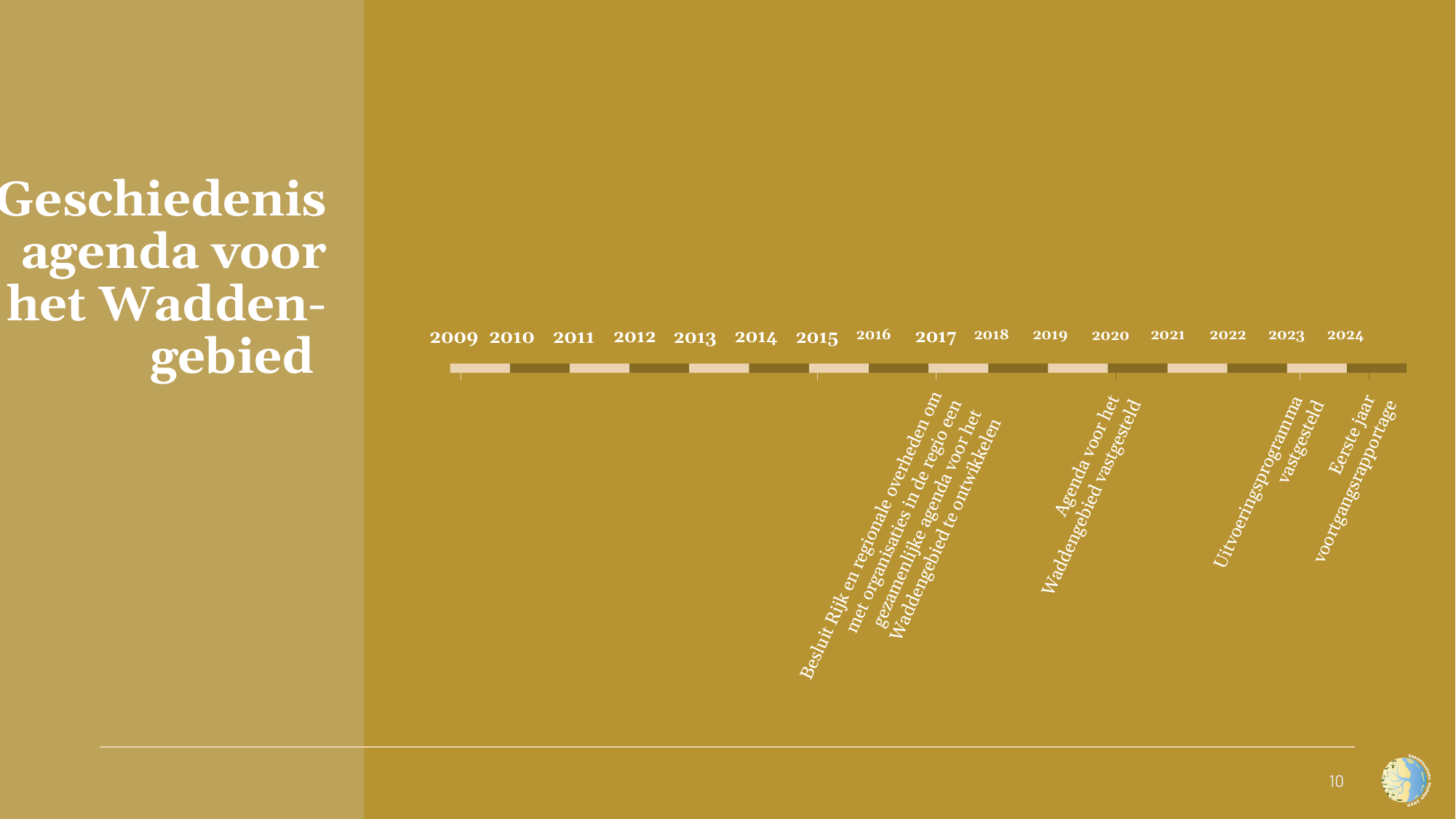

# Geschiedenis agenda voor het Wadden-gebied
2009
2010
2011
2012
2013
2014
2015
2016
2017
2018
2019
2021
2022
2023
2024
2020

Waddenzee krijgt
 status Werelderfgoed
Agenda voor het
Waddengebied vastgesteld
Rapport Evaluatie
Structuurvisie Waddenzee
Besluit Rijk en regionale overheden om met organisaties in de regio een gezamenlijke agenda voor het Waddengebied te ontwikkelen
Eerste jaar
voortgangsrapportage
Uitvoeringsprogramma
vastgesteld
10